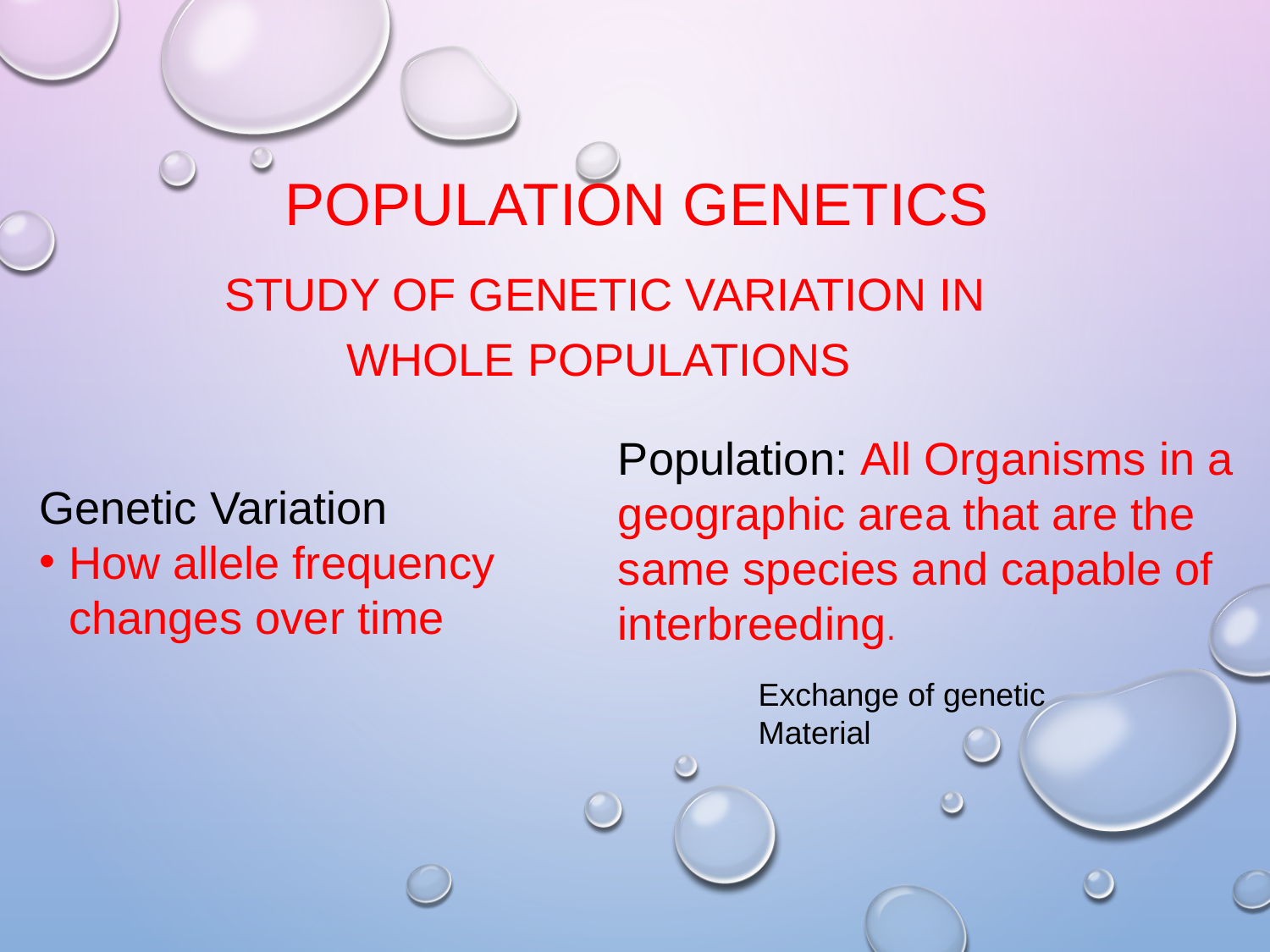

# Population Genetics
Study of Genetic Variation in whole populations
Population: All Organisms in a geographic area that are the same species and capable of interbreeding.
Genetic Variation
How allele frequency changes over time

Exchange of genetic Material